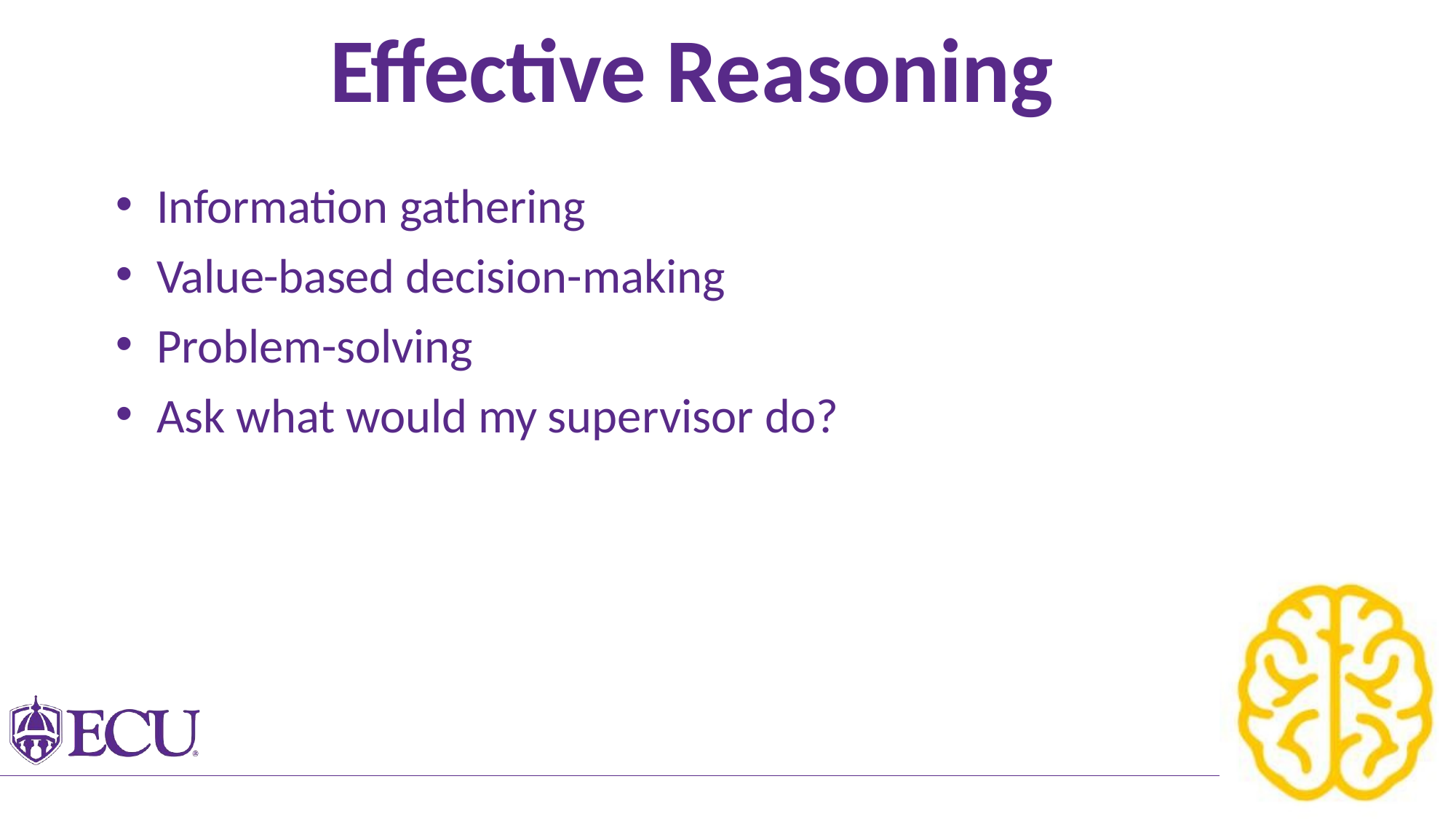

# Effective Reasoning
Information gathering
Value-based decision-making
Problem-solving
Ask what would my supervisor do?